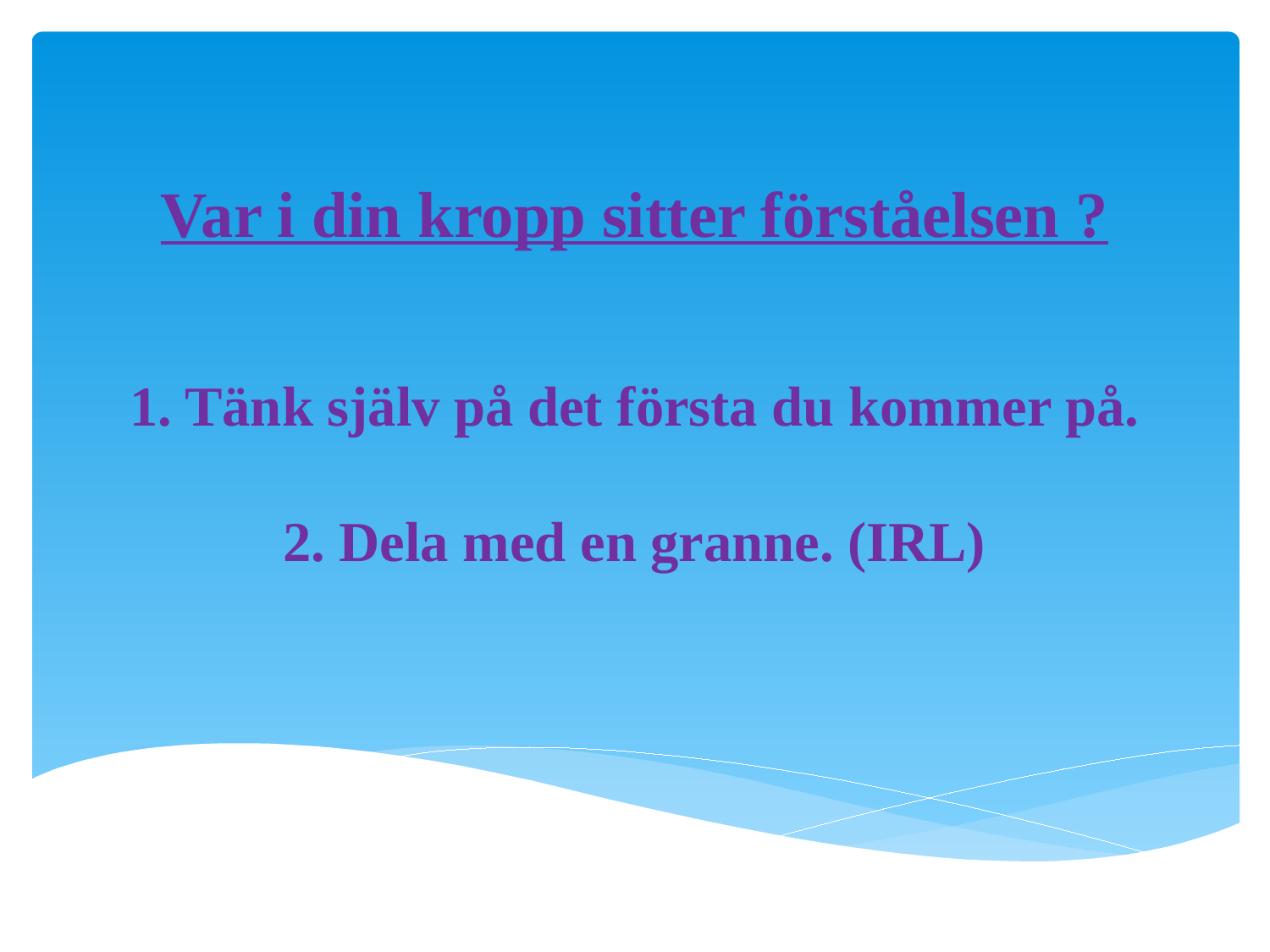

#
Var i din kropp sitter förståelsen ?
1. Tänk själv på det första du kommer på.
2. Dela med en granne. (IRL)